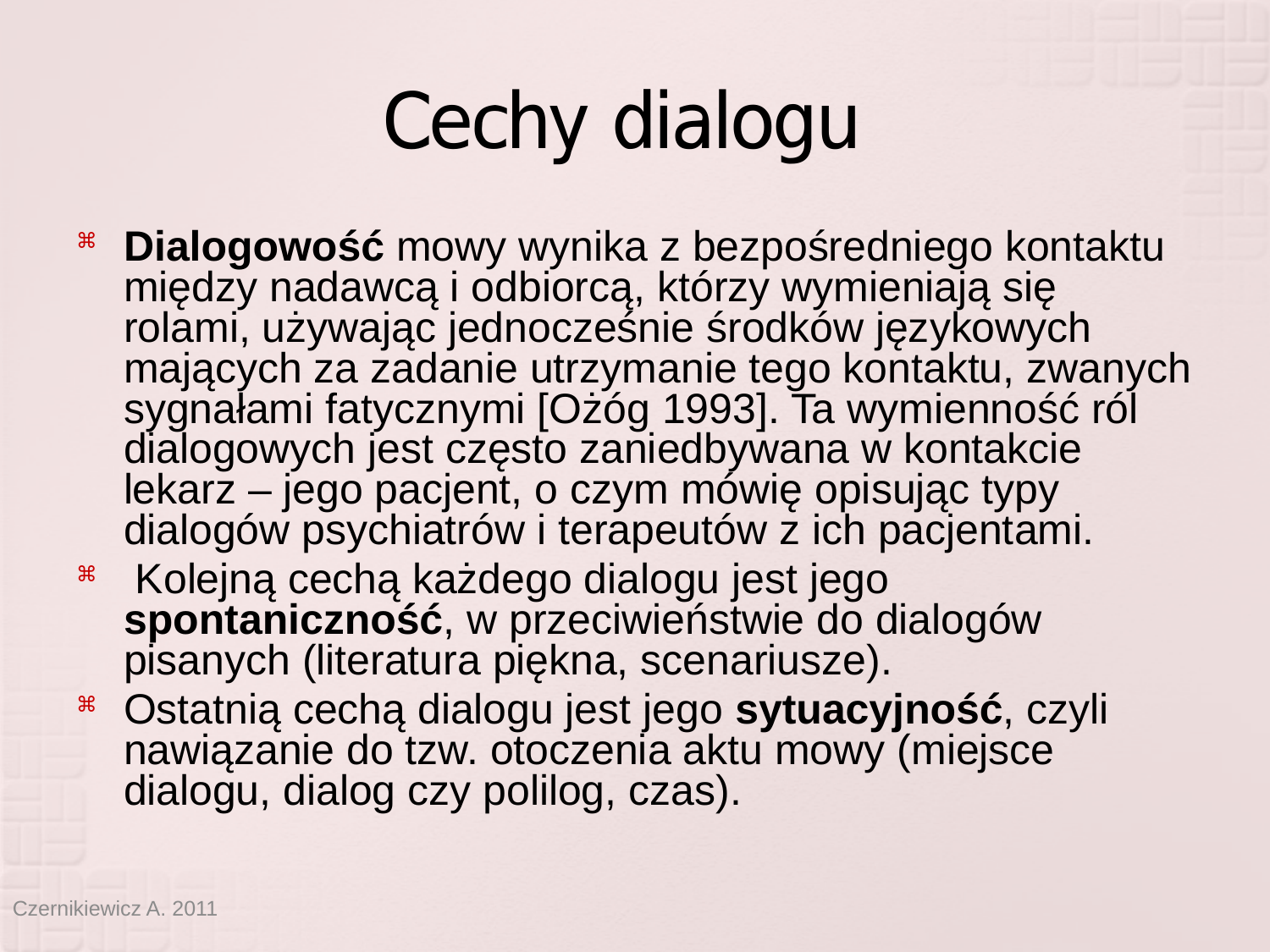

# Cechy dialogu
Dialogowość mowy wynika z bezpośredniego kontaktu między nadawcą i odbiorcą, którzy wymieniają się rolami, używając jednocześnie środków językowych mających za zadanie utrzymanie tego kontaktu, zwanych sygnałami fatycznymi [Ożóg 1993]. Ta wymienność ról dialogowych jest często zaniedbywana w kontakcie lekarz – jego pacjent, o czym mówię opisując typy dialogów psychiatrów i terapeutów z ich pacjentami.
 Kolejną cechą każdego dialogu jest jego spontaniczność, w przeciwieństwie do dialogów pisanych (literatura piękna, scenariusze).
Ostatnią cechą dialogu jest jego sytuacyjność, czyli nawiązanie do tzw. otoczenia aktu mowy (miejsce dialogu, dialog czy polilog, czas).

Czernikiewicz A. 2011